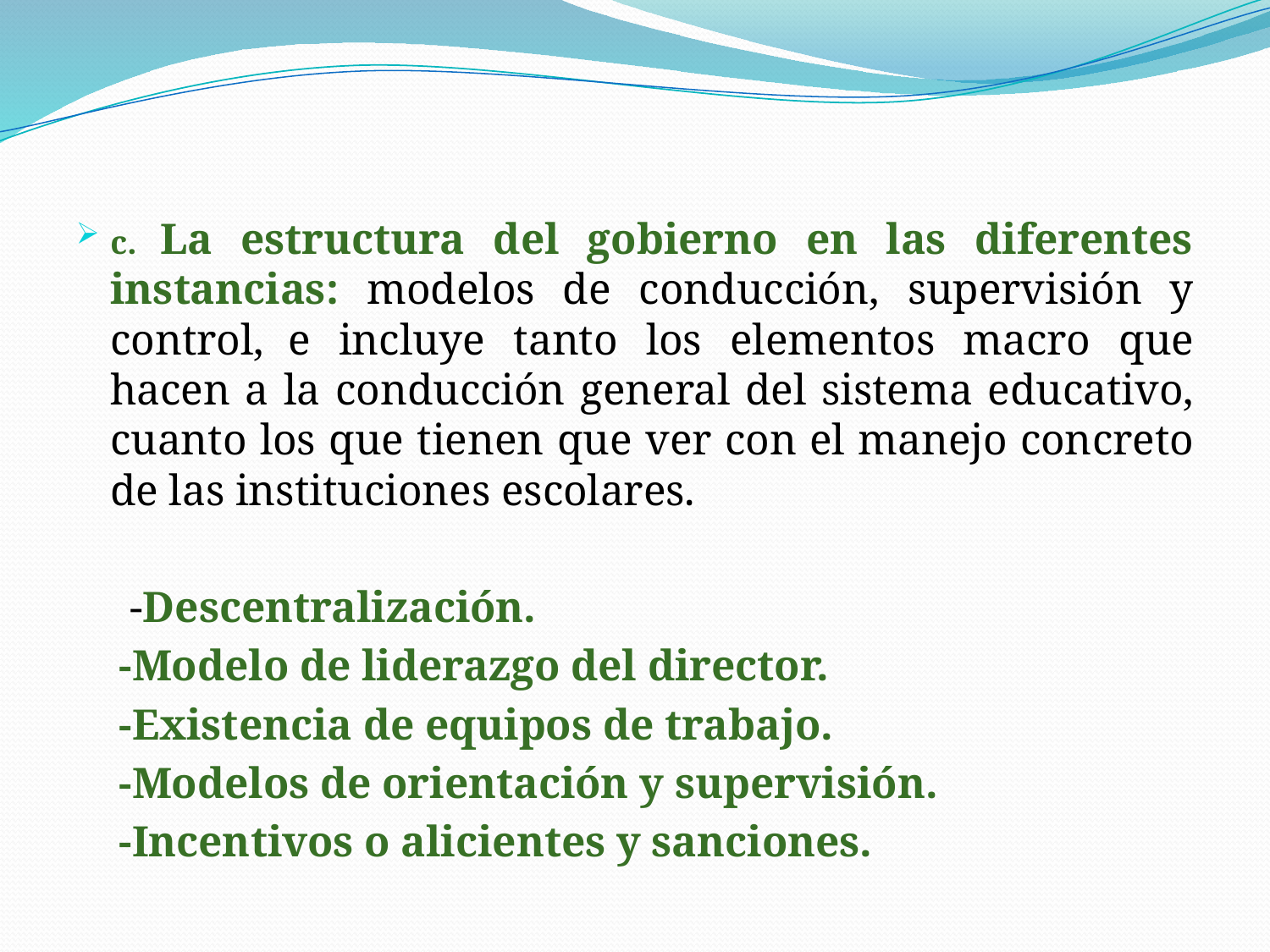

c.  La  estructura  del  gobierno  en  las  diferentes instancias: modelos de conducción, supervisión y control,	e incluye tanto los elementos macro que hacen a la conducción general del sistema educativo, cuanto los que tienen que ver con el manejo concreto de las instituciones escolares.

     -Descentralización.
    -Modelo de liderazgo del director.
    -Existencia de equipos de trabajo.
    -Modelos de orientación y supervisión.
    -Incentivos o alicientes y sanciones.